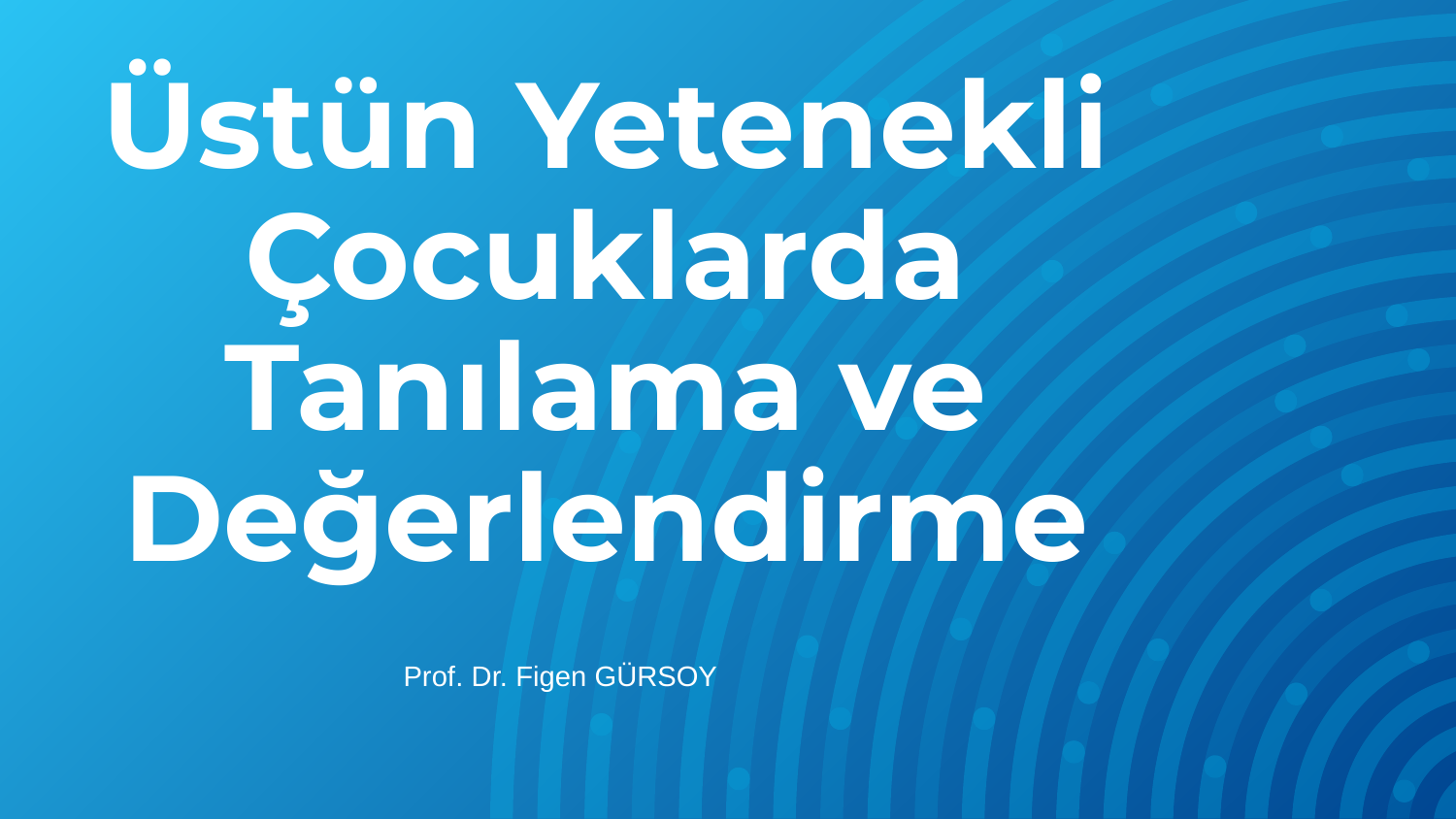

# Üstün Yetenekli Çocuklarda Tanılama ve Değerlendirme
Prof. Dr. Figen GÜRSOY